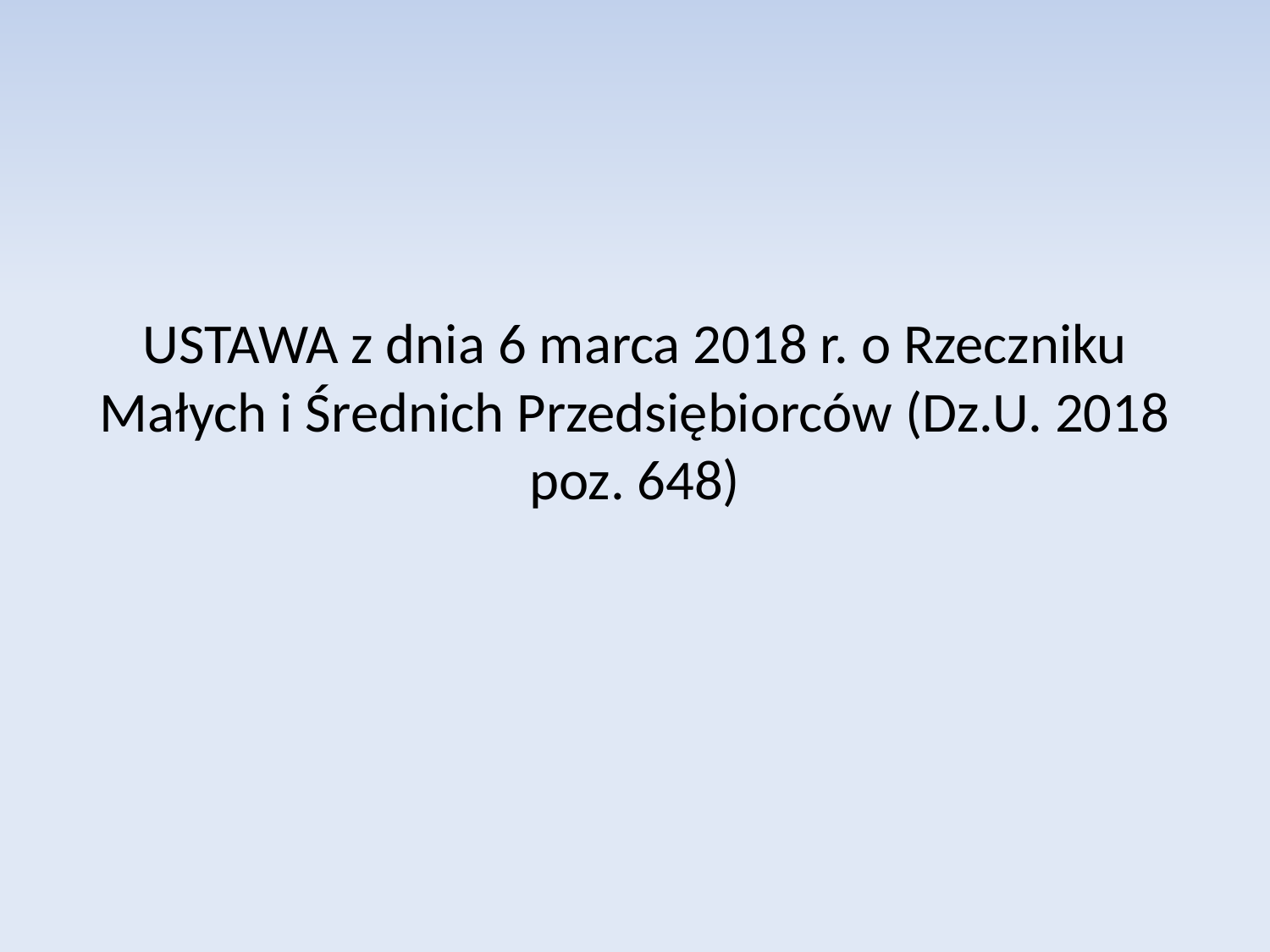

USTAWA z dnia 6 marca 2018 r. o Rzeczniku Małych i Średnich Przedsiębiorców (Dz.U. 2018 poz. 648)